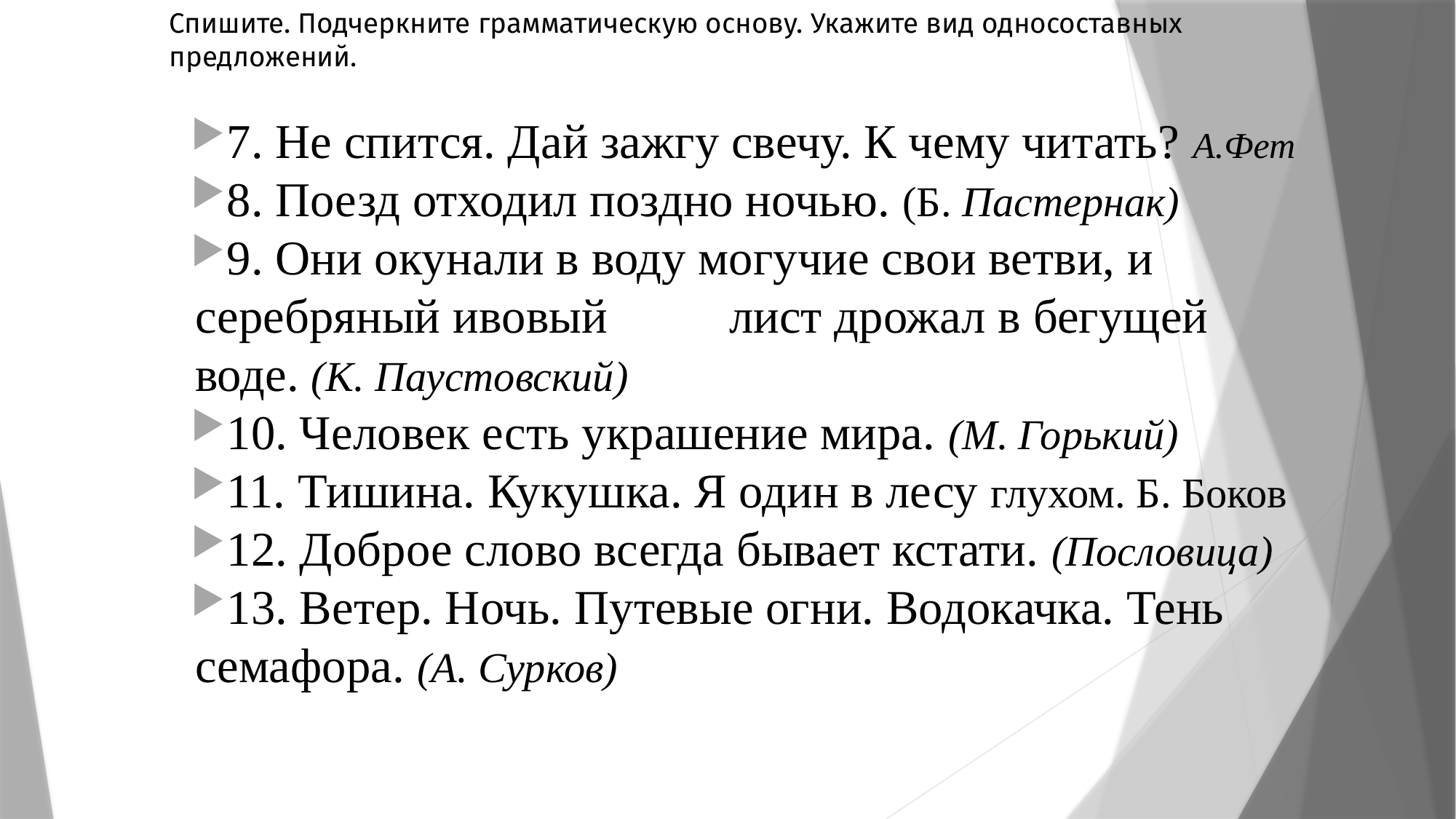

# Спишите. Подчеркните грамматическую основу. Укажите вид односоставных предложений.
7. Не спится. Дай зажгу свечу. К чему читать? А.Фет
8. Поезд отходил поздно ночью. (Б. Пастернак)
9. Они окунали в воду могучие свои ветви, и серебряный иво­вый          лист дрожал в бегущей воде. (К. Паустовский)
10. Чело­век есть украшение мира. (М. Горький)
11. Тишина. Кукуш­ка. Я один в лесу глухом. Б. Боков
12. Доброе слово всегда бывает кстати. (Пословица)
13. Ветер. Ночь. Путевые огни. Водокачка. Тень семафора. (А. Сурков)